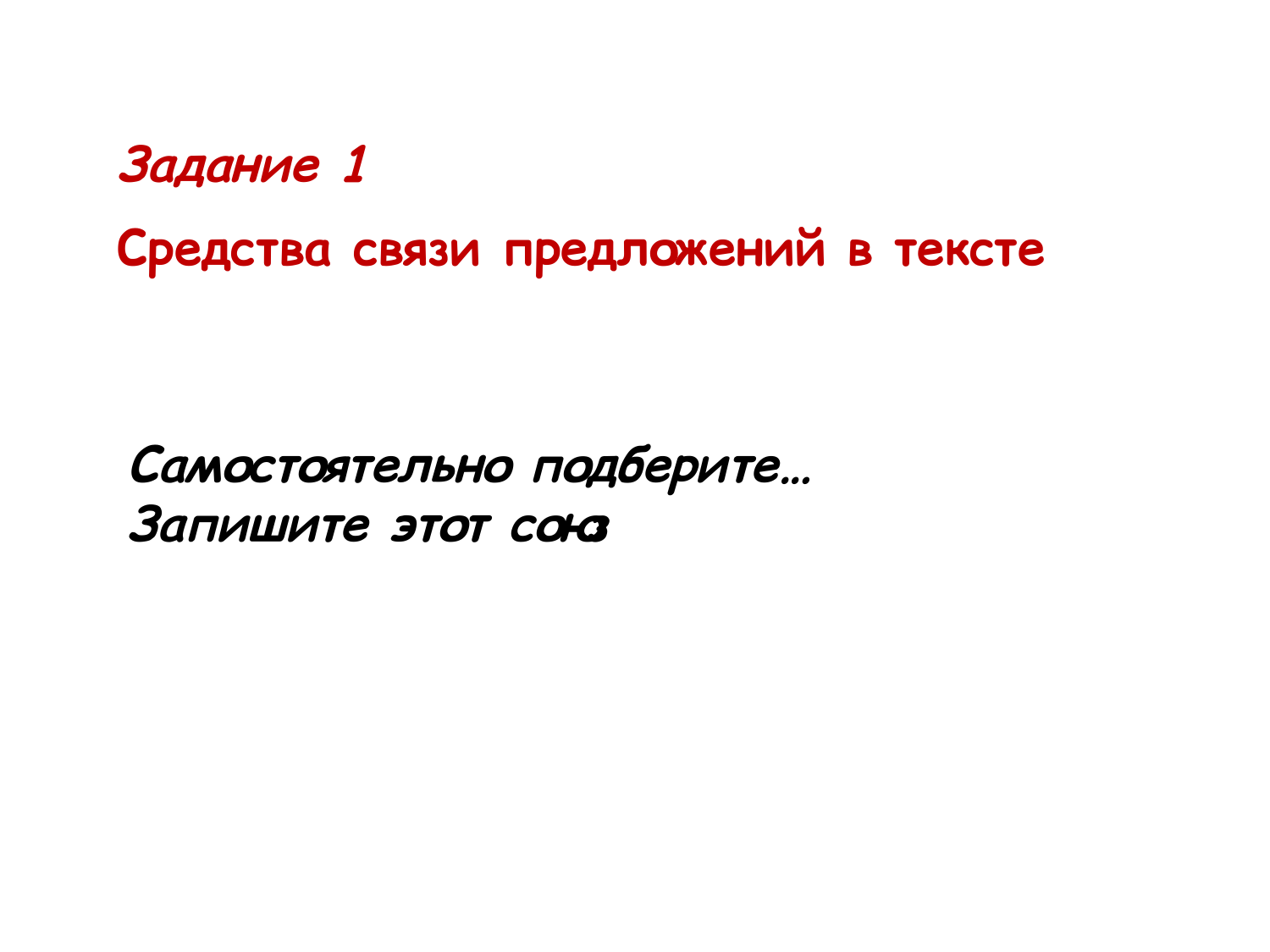

Задание 1
Средства связи предложений в тексте
Самостоятельно подберите…
Запишите этот союз